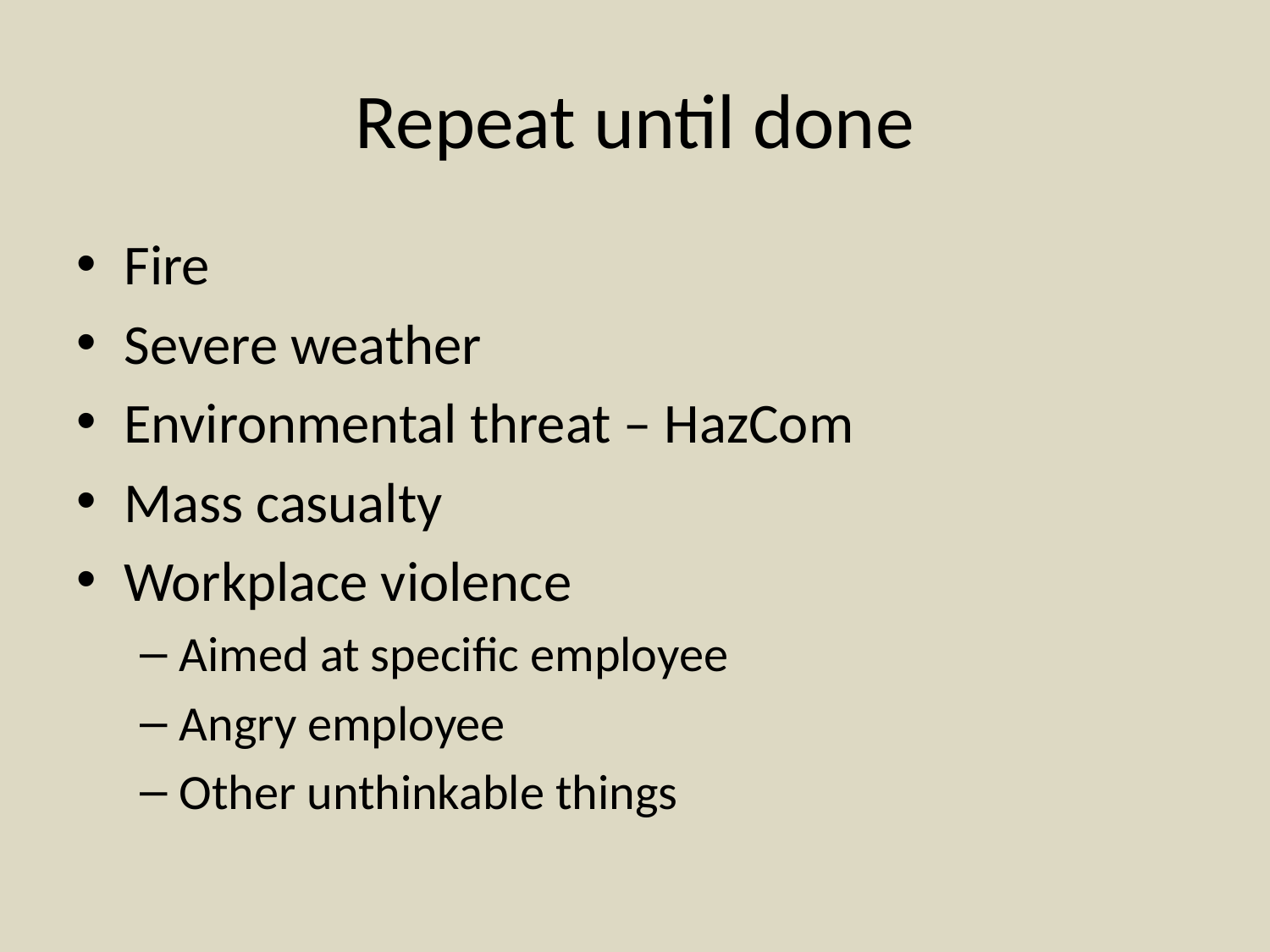

# Repeat until done
Fire
Severe weather
Environmental threat – HazCom
Mass casualty
Workplace violence
Aimed at specific employee
Angry employee
Other unthinkable things